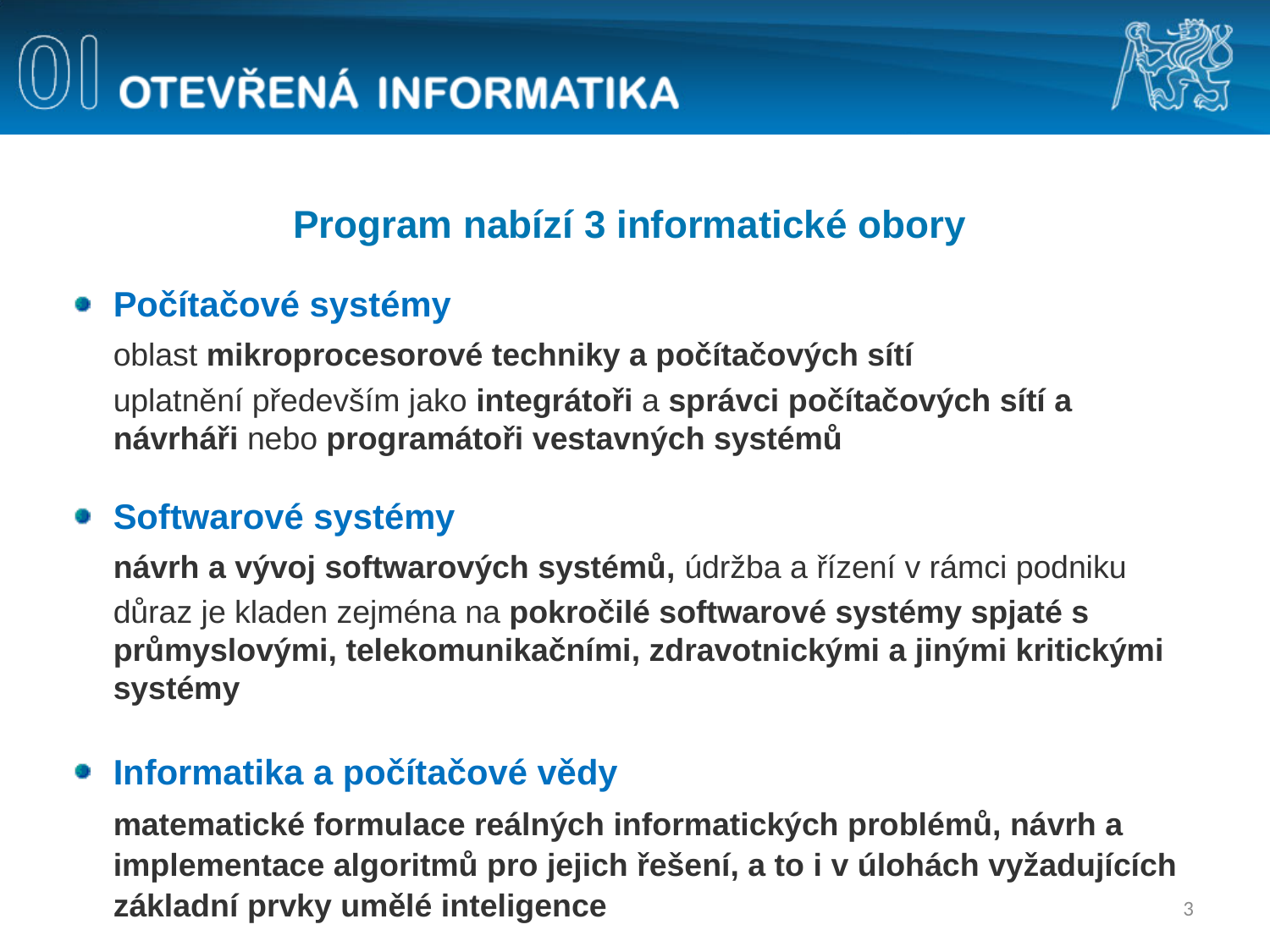

Program nabízí 3 informatické obory
Počítačové systémy
	oblast mikroprocesorové techniky a počítačových sítí
	uplatnění především jako integrátoři a správci počítačových sítí a návrháři nebo programátoři vestavných systémů

Softwarové systémy
	návrh a vývoj softwarových systémů, údržba a řízení v rámci podniku
	důraz je kladen zejména na pokročilé softwarové systémy spjaté s průmyslovými, telekomunikačními, zdravotnickými a jinými kritickými systémy

Informatika a počítačové vědy
	matematické formulace reálných informatických problémů, návrh a implementace algoritmů pro jejich řešení, a to i v úlohách vyžadujících základní prvky umělé inteligence

3